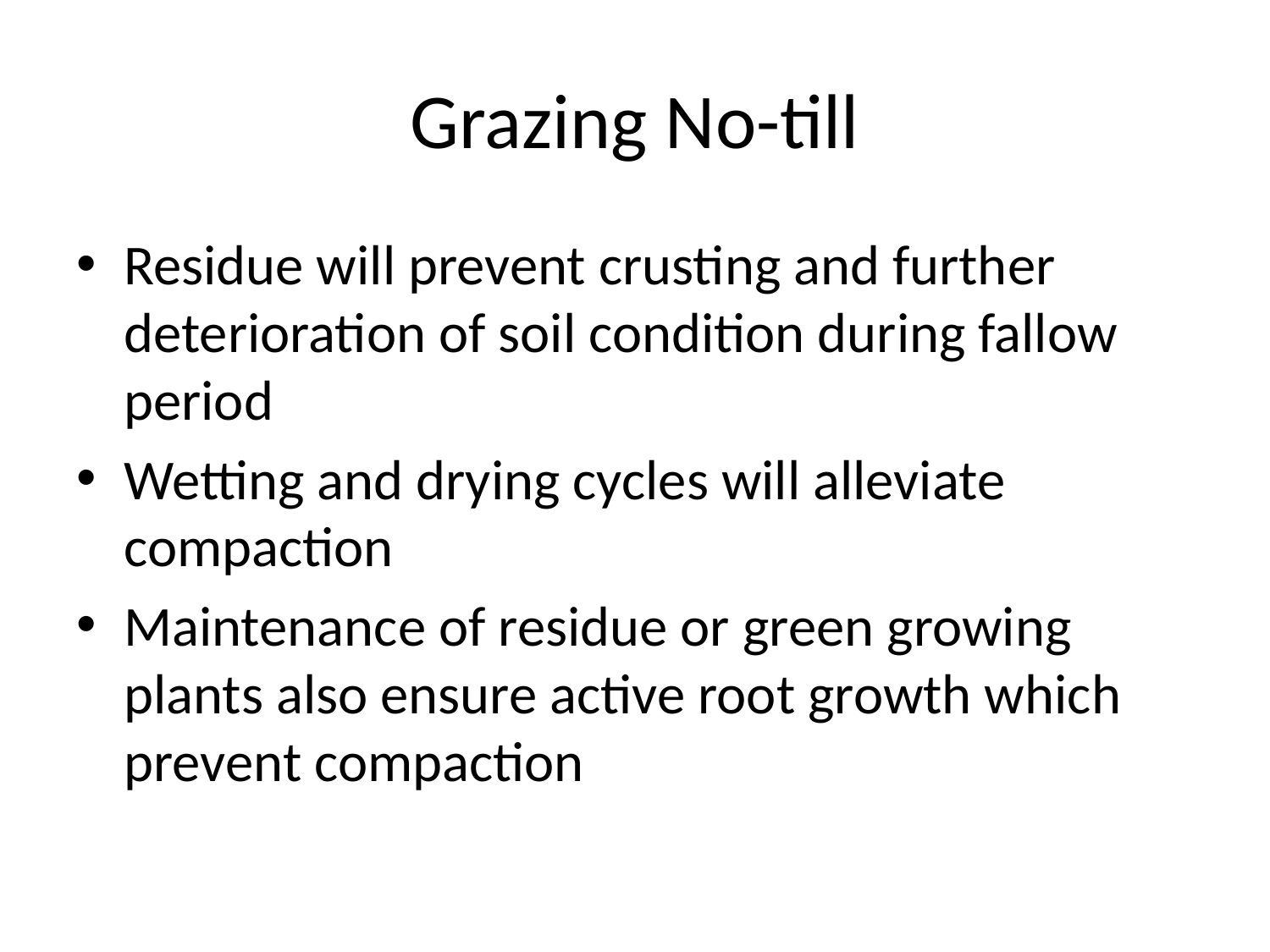

# Grazing No-till
Residue will prevent crusting and further deterioration of soil condition during fallow period
Wetting and drying cycles will alleviate compaction
Maintenance of residue or green growing plants also ensure active root growth which prevent compaction